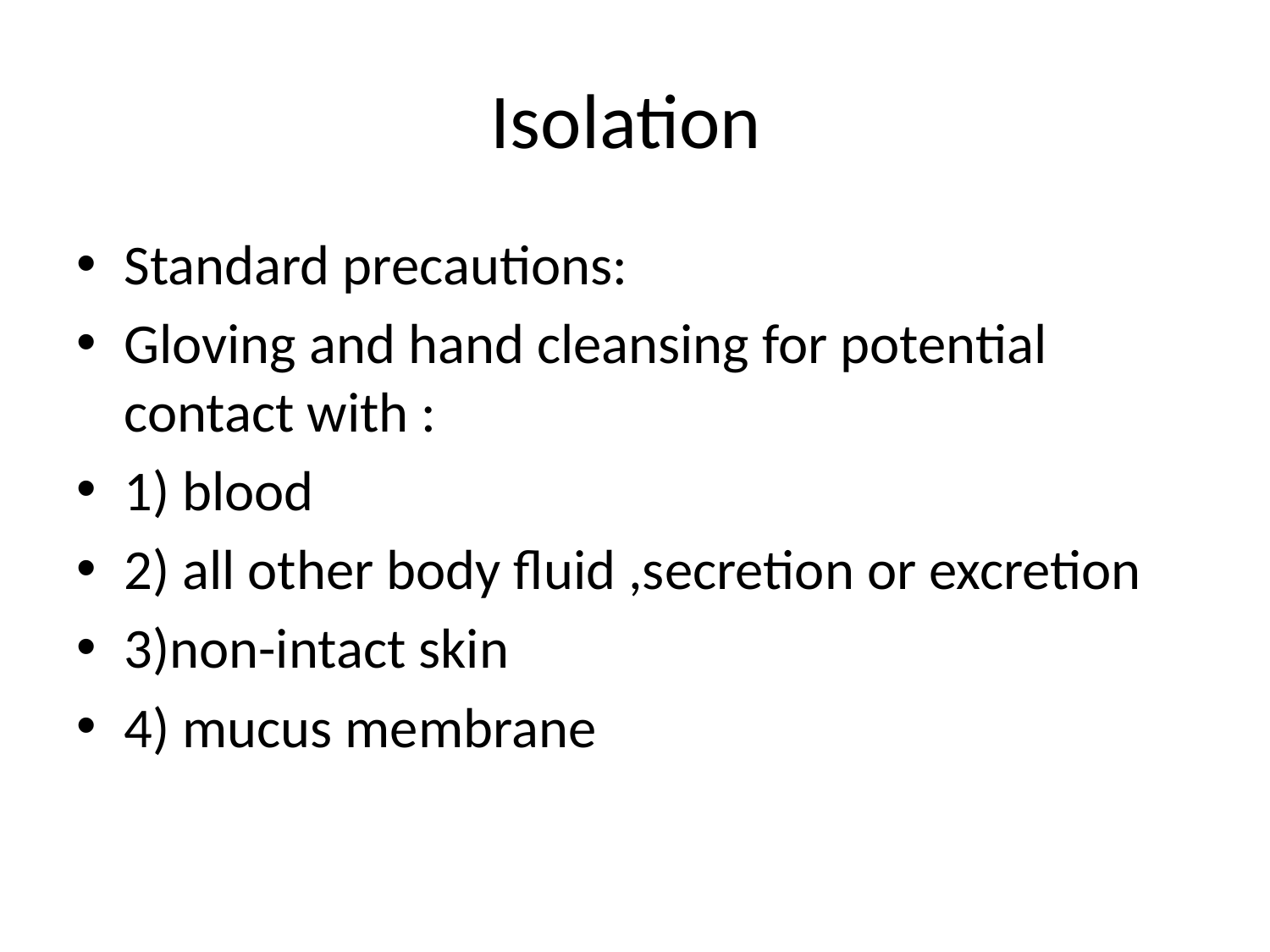

# Isolation
Standard precautions:
Gloving and hand cleansing for potential contact with :
1) blood
2) all other body fluid ,secretion or excretion
3)non-intact skin
4) mucus membrane